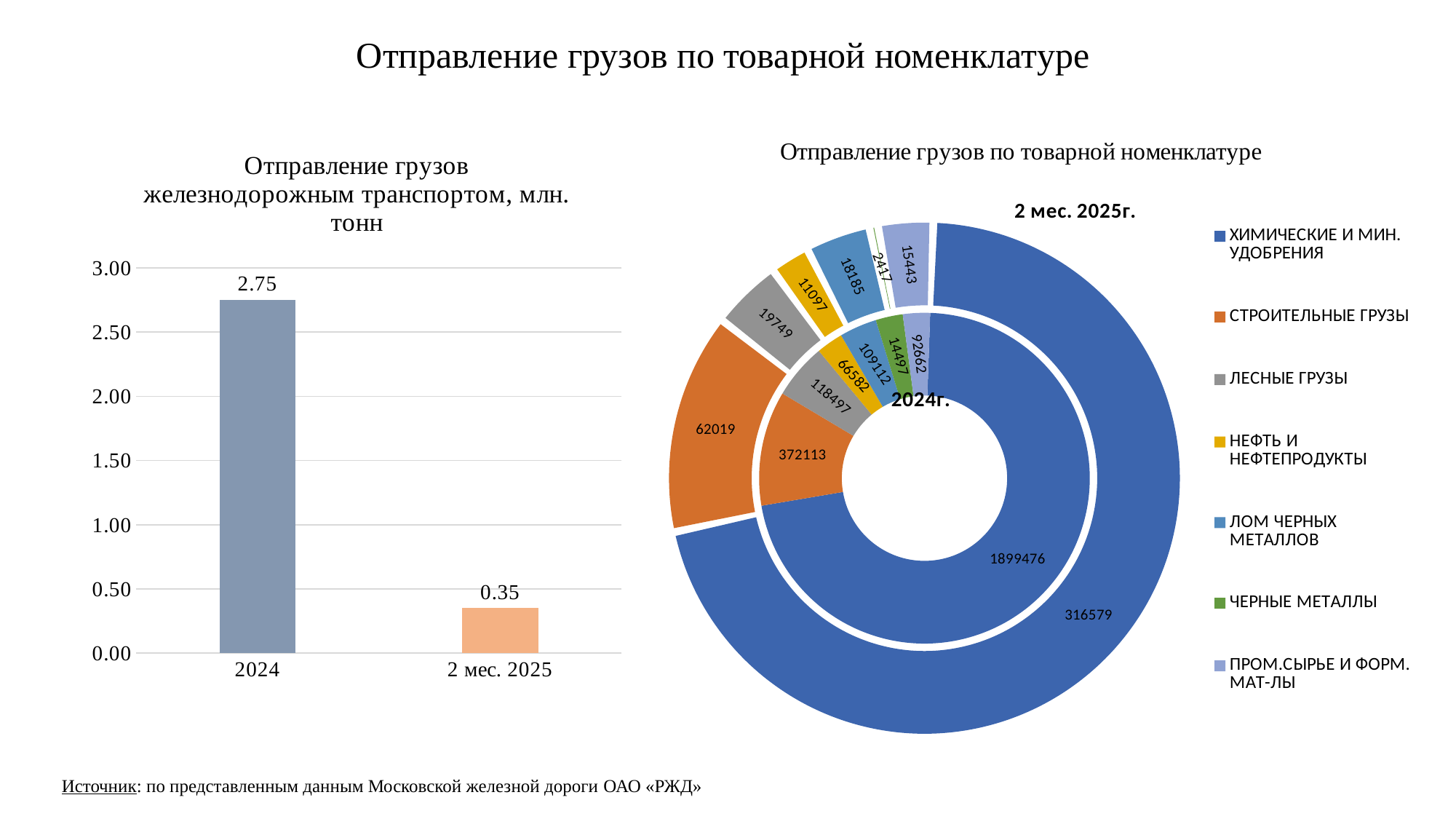

# Отправление грузов по товарной номенклатуре

### Chart: Отправление грузов по товарной номенклатуре

| Category |  |  |
|---|---|---|
| ХИМИЧЕСКИЕ И МИН. УДОБРЕНИЯ | 1901340.0 | 1899476.0 |
| СТРОИТЕЛЬНЫЕ ГРУЗЫ | 297216.0 | 372113.0 |
| ЛЕСНЫЕ ГРУЗЫ | 143702.0 | 118497.0 |
| НЕФТЬ И НЕФТЕПРОДУКТЫ | 69129.0 | 66582.0 |
| ЛОМ ЧЕРНЫХ МЕТАЛЛОВ | 96942.0 | 109112.0 |
| ЧЕРНЫЕ МЕТАЛЛЫ | 70125.0 | 14497.0 |
| ПРОМ.СЫРЬЕ И ФОРМ. МАТ-ЛЫ | 70470.0 | 92662.0 |

### Chart: Отправление грузов железнодорожным транспортом, млн. тонн

| Category | грузы, млн тонн |
|---|---|
| 2024 | 2.75 |
| 2 мес. 2025 | 0.35 |
Источник: по представленным данным Московской железной дороги ОАО «РЖД»